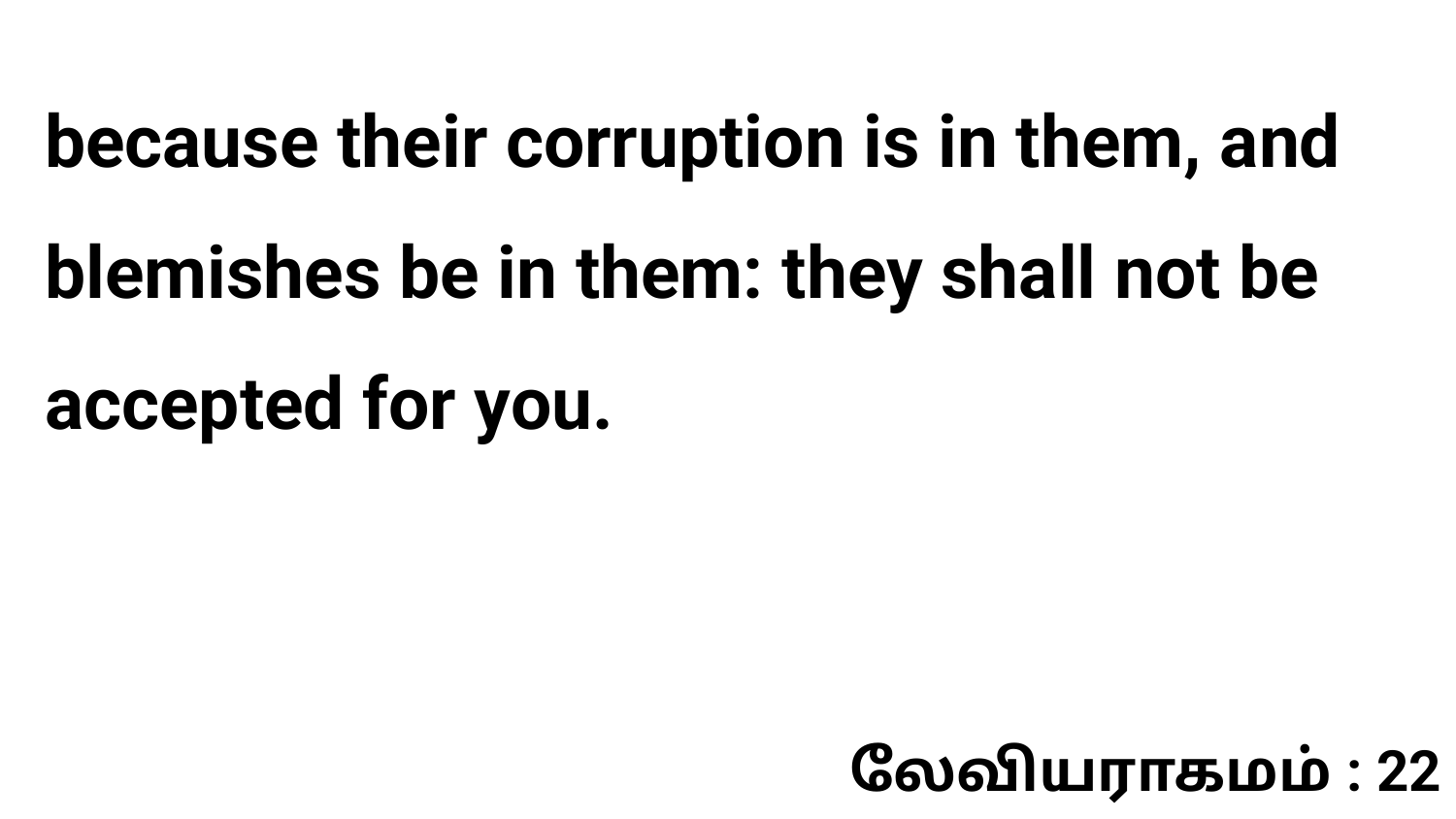

because their corruption is in them, and blemishes be in them: they shall not be accepted for you.
லேவியராகமம் : 22